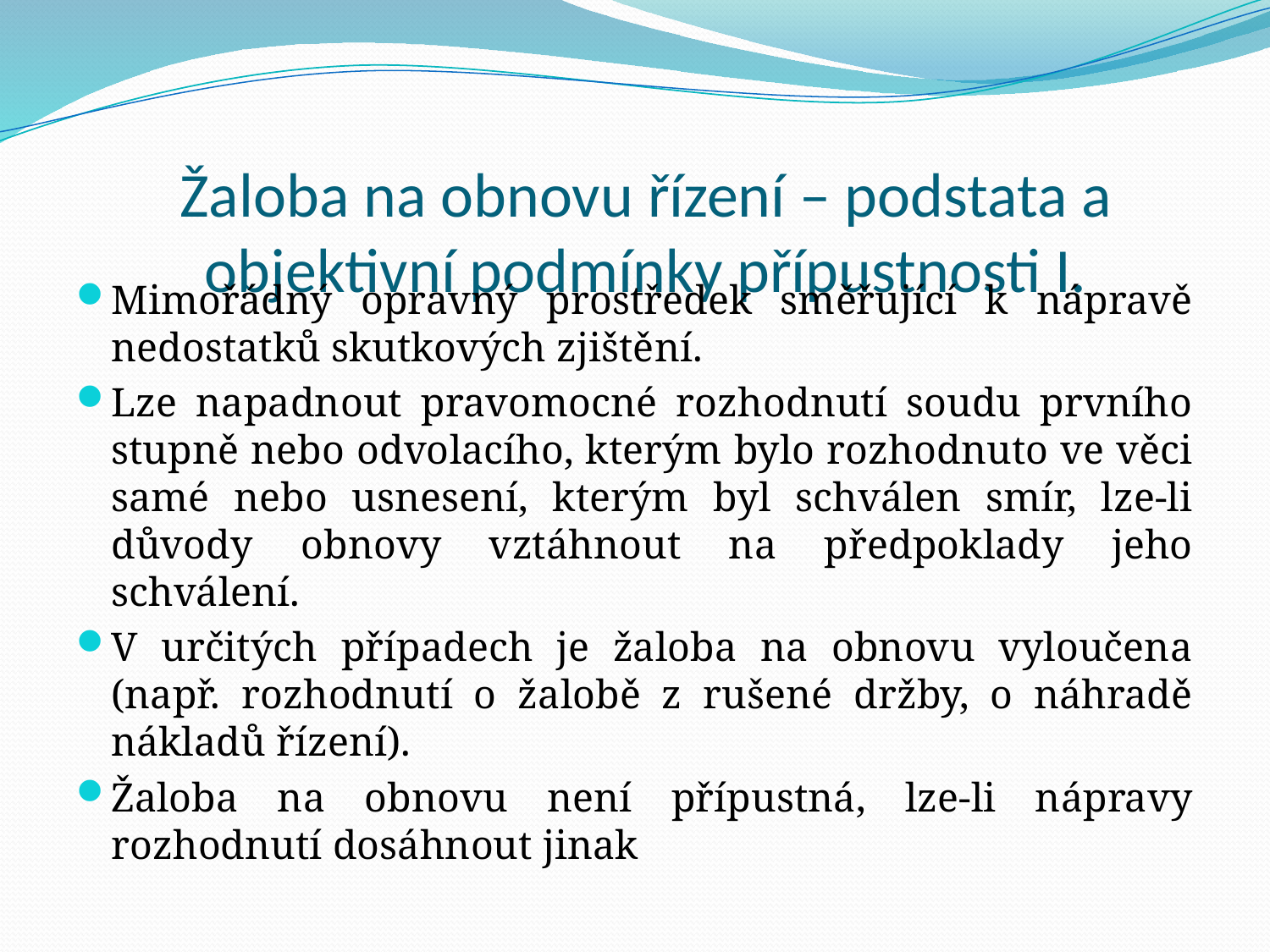

# Žaloba na obnovu řízení – podstata a objektivní podmínky přípustnosti I.
Mimořádný opravný prostředek směřující k nápravě nedostatků skutkových zjištění.
Lze napadnout pravomocné rozhodnutí soudu prvního stupně nebo odvolacího, kterým bylo rozhodnuto ve věci samé nebo usnesení, kterým byl schválen smír, lze-li důvody obnovy vztáhnout na předpoklady jeho schválení.
V určitých případech je žaloba na obnovu vyloučena (např. rozhodnutí o žalobě z rušené držby, o náhradě nákladů řízení).
Žaloba na obnovu není přípustná, lze-li nápravy rozhodnutí dosáhnout jinak